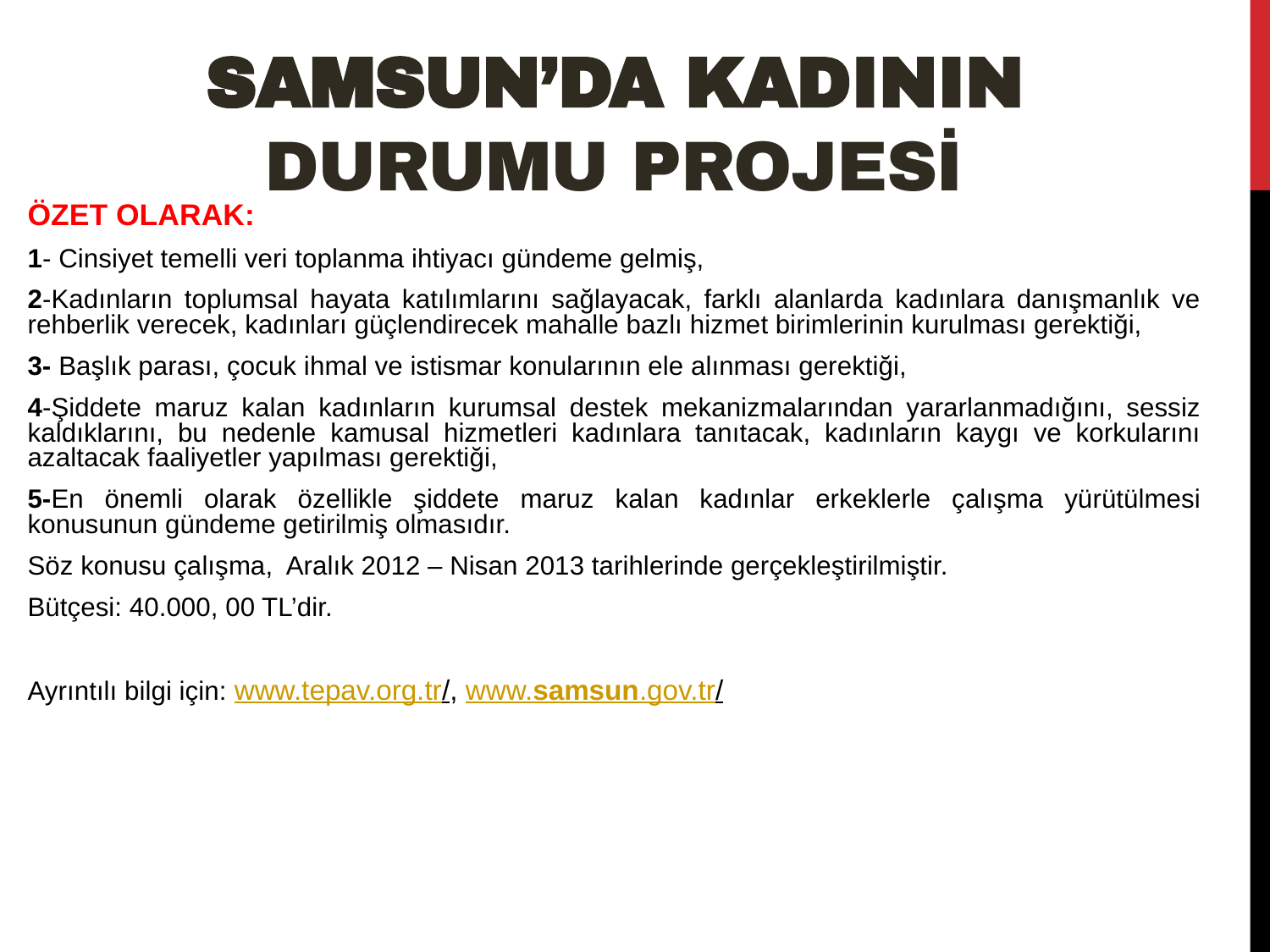

# samsun’da KadInIn Durumu Projesi
ÖZET OLARAK:
1- Cinsiyet temelli veri toplanma ihtiyacı gündeme gelmiş,
2-Kadınların toplumsal hayata katılımlarını sağlayacak, farklı alanlarda kadınlara danışmanlık ve rehberlik verecek, kadınları güçlendirecek mahalle bazlı hizmet birimlerinin kurulması gerektiği,
3- Başlık parası, çocuk ihmal ve istismar konularının ele alınması gerektiği,
4-Şiddete maruz kalan kadınların kurumsal destek mekanizmalarından yararlanmadığını, sessiz kaldıklarını, bu nedenle kamusal hizmetleri kadınlara tanıtacak, kadınların kaygı ve korkularını azaltacak faaliyetler yapılması gerektiği,
5-En önemli olarak özellikle şiddete maruz kalan kadınlar erkeklerle çalışma yürütülmesi konusunun gündeme getirilmiş olmasıdır.
Söz konusu çalışma,  Aralık 2012 – Nisan 2013 tarihlerinde gerçekleştirilmiştir.
Bütçesi: 40.000, 00 TL’dir.

Ayrıntılı bilgi için: www.tepav.org.tr/, www.samsun.gov.tr/